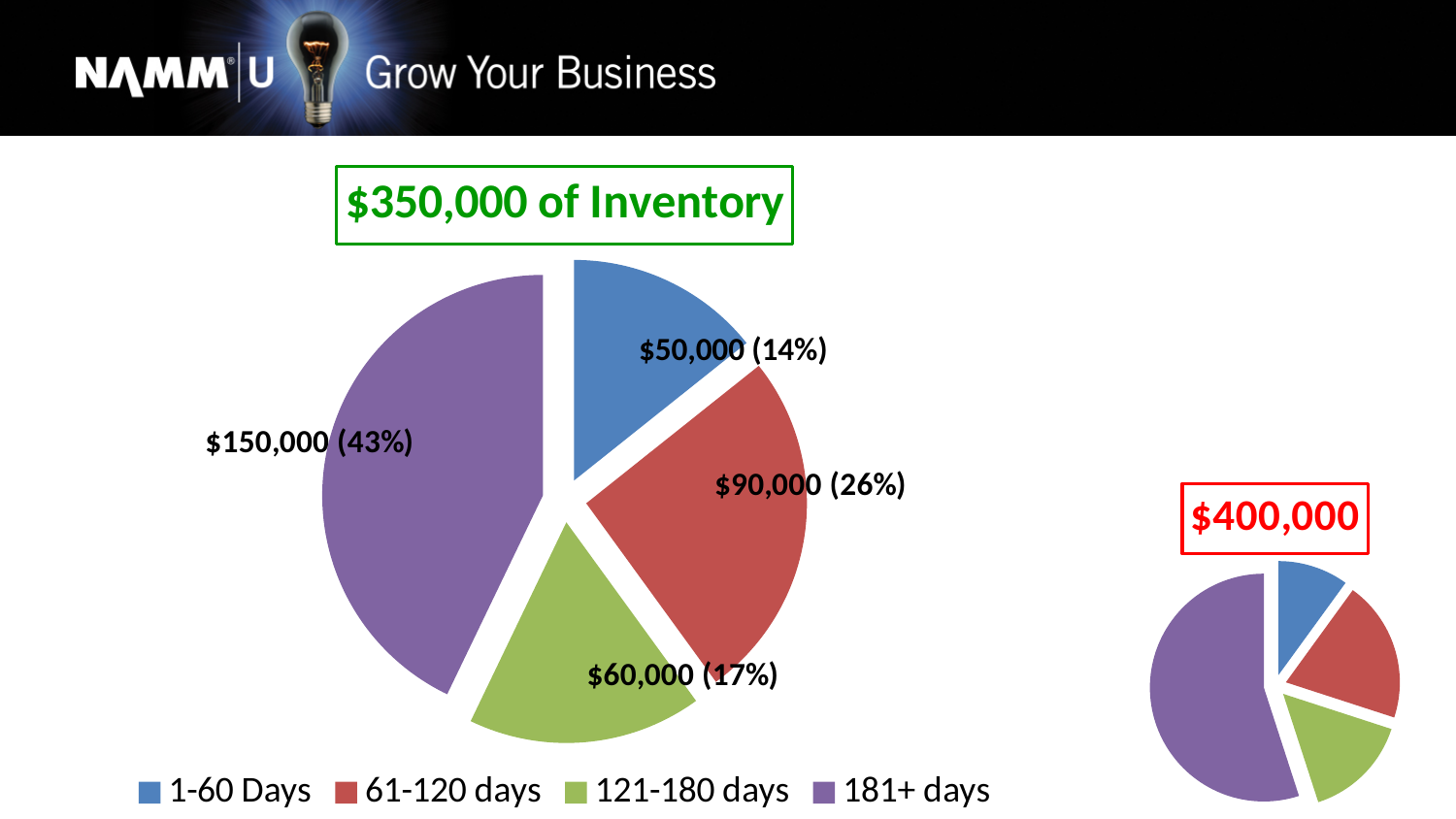

### Chart: $350,000 of Inventory

| Category | $350,000 of Inventory |
|---|---|
| 1-60 Days | 50000.0 |
| 61-120 days | 90000.0 |
| 121-180 days | 60000.0 |
| 181+ days | 150000.0 |
$50,000 (14%)

### Chart: $400,000

| Category | $400,000 of Inventory |
|---|---|
| 1-60 Days | 40000.0 |
| 61-120 days | 80000.0 |
| 121-180 days | 60000.0 |
| 181+ days | 220000.0 |